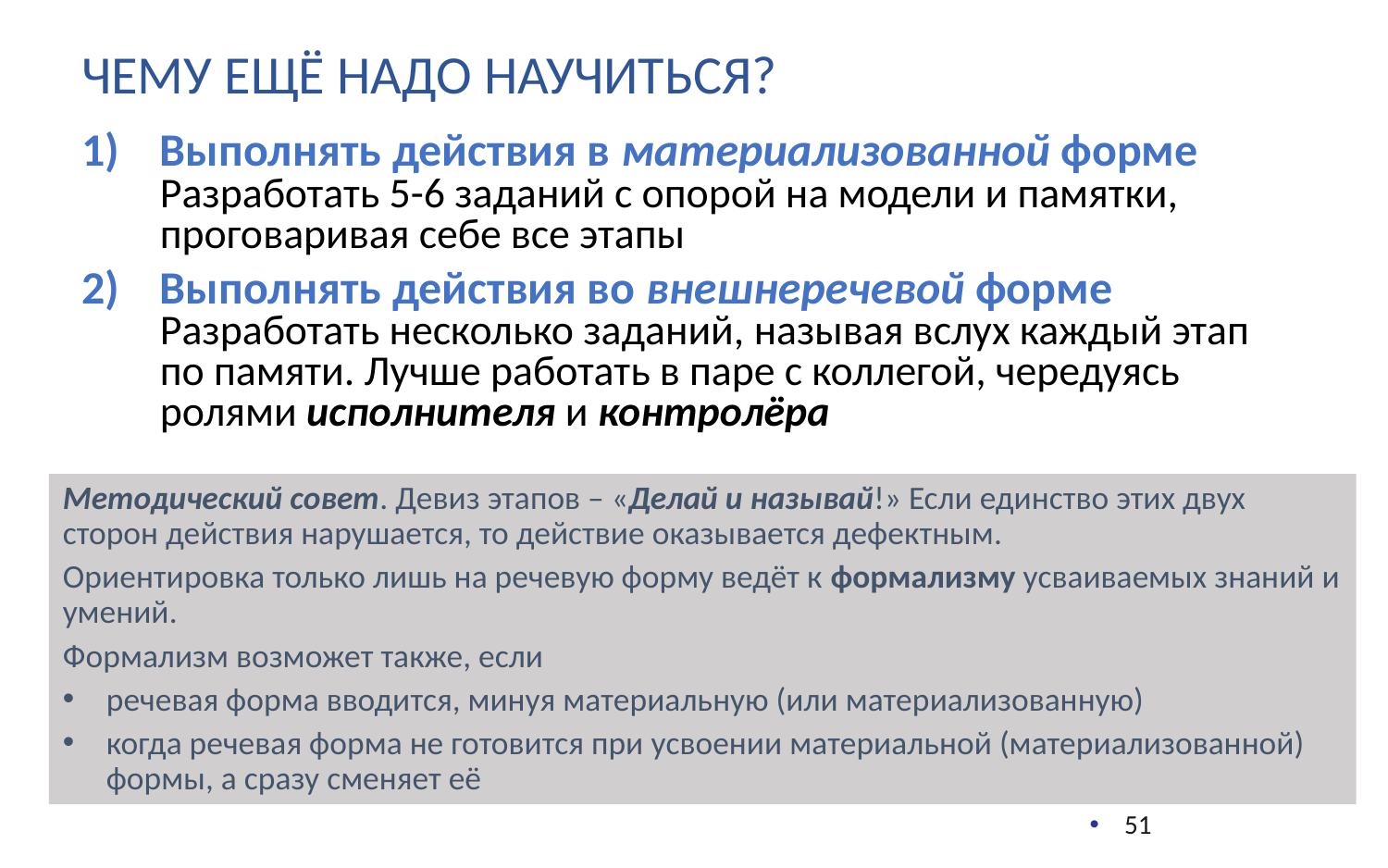

Чему ещё надо научиться?
Выполнять действия в материализованной форме Разработать 5-6 заданий с опорой на модели и памятки, проговаривая себе все этапы
Выполнять действия во внешнеречевой форме Разработать несколько заданий, называя вслух каждый этап по памяти. Лучше работать в паре с коллегой, чередуясь ролями исполнителя и контролёра
Методический совет. Девиз этапов – «Делай и называй!» Если единство этих двух сторон действия нарушается, то действие оказывается дефектным.
Ориентировка только лишь на речевую форму ведёт к формализму усваиваемых знаний и умений.
Формализм возможет также, если
речевая форма вводится, минуя материальную (или материализованную)
когда речевая форма не готовится при усвоении материальной (материализованной) формы, а сразу сменяет её
51